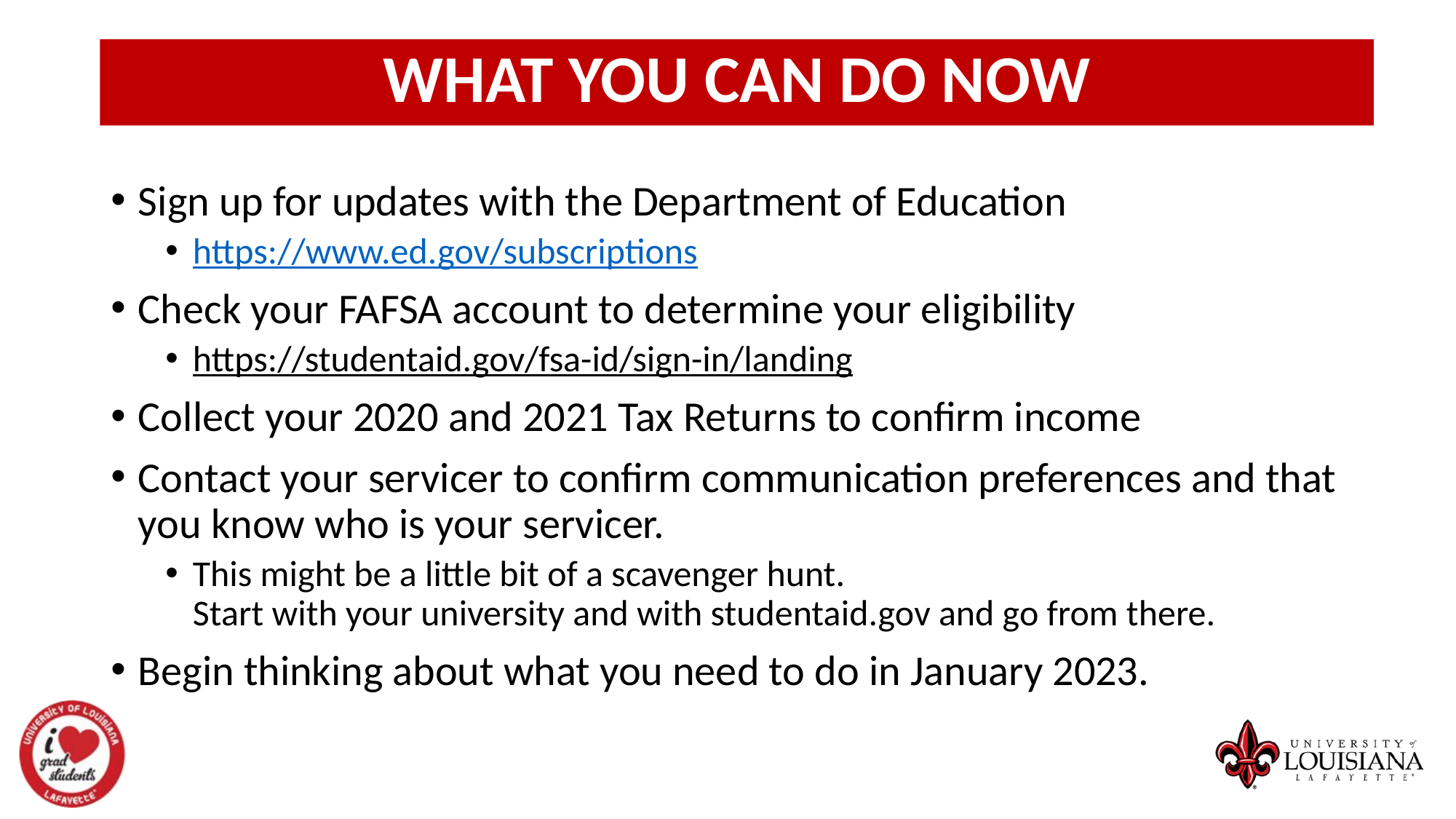

WHAT YOU CAN DO NOW
Sign up for updates with the Department of Education
https://www.ed.gov/subscriptions
Check your FAFSA account to determine your eligibility
https://studentaid.gov/fsa-id/sign-in/landing
Collect your 2020 and 2021 Tax Returns to confirm income
Contact your servicer to confirm communication preferences and that you know who is your servicer.
This might be a little bit of a scavenger hunt.
Start with your university and with studentaid.gov and go from there.
Begin thinking about what you need to do in January 2023.